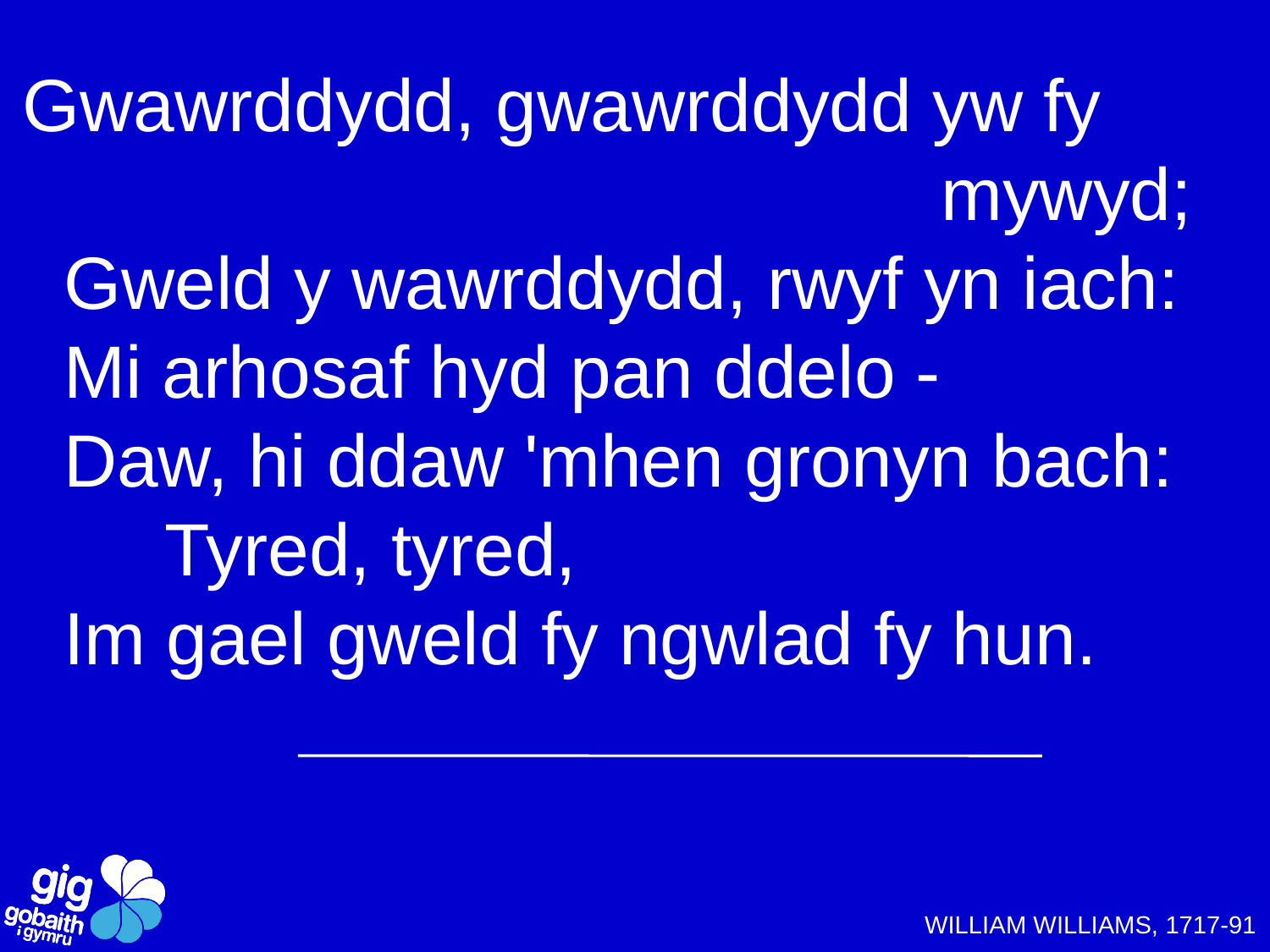

Gwawrddydd, gwawrddydd yw fy 					                    mywyd;
  Gweld y wawrddydd, rwyf yn iach:
  Mi arhosaf hyd pan ddelo -
  Daw, hi ddaw 'mhen gronyn bach:
       Tyred, tyred,
  Im gael gweld fy ngwlad fy hun.
WILLIAM WILLIAMS, 1717-91